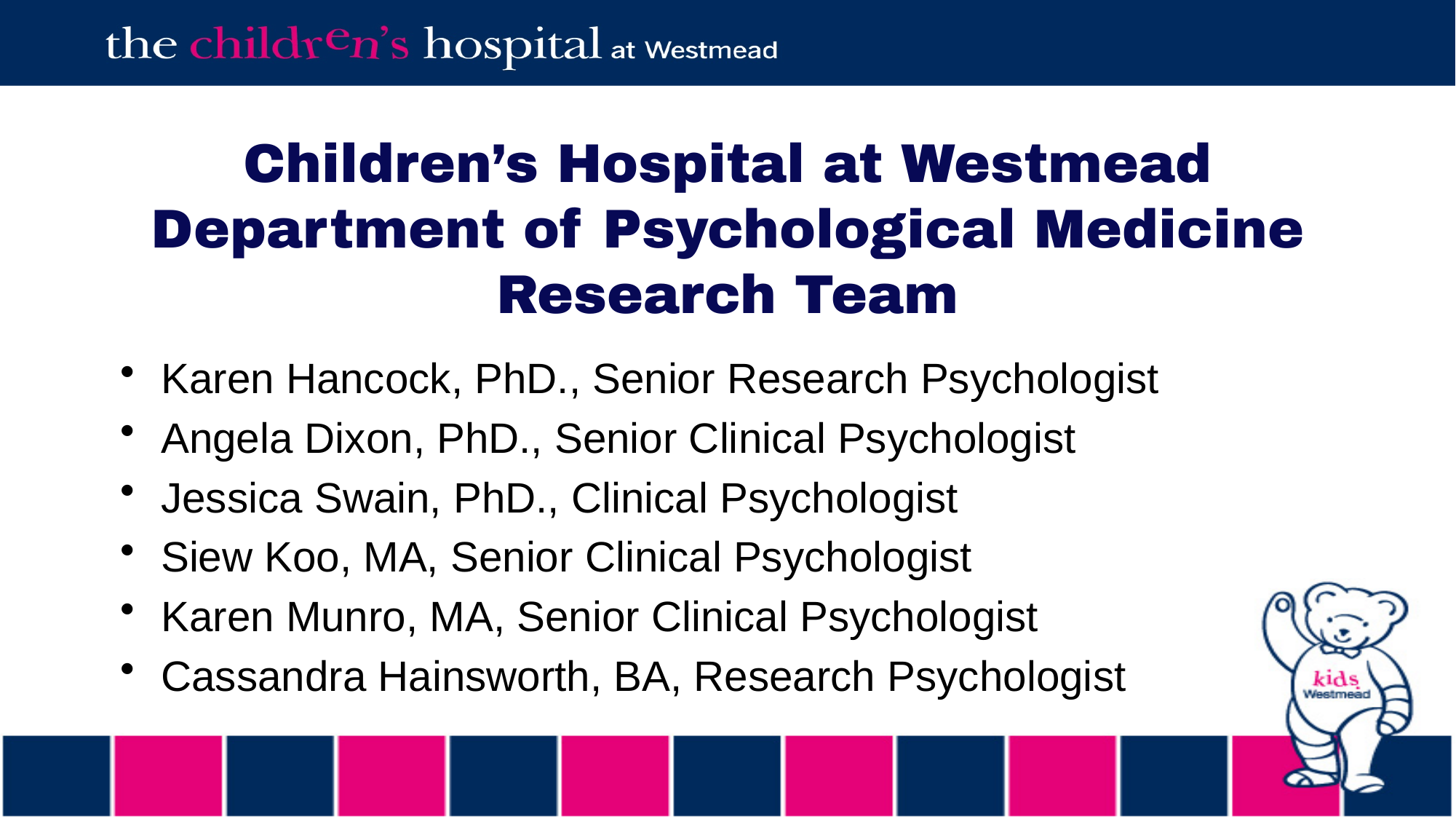

# Children’s Hospital at Westmead Department of Psychological Medicine Research Team
Karen Hancock, PhD., Senior Research Psychologist
Angela Dixon, PhD., Senior Clinical Psychologist
Jessica Swain, PhD., Clinical Psychologist
Siew Koo, MA, Senior Clinical Psychologist
Karen Munro, MA, Senior Clinical Psychologist
Cassandra Hainsworth, BA, Research Psychologist